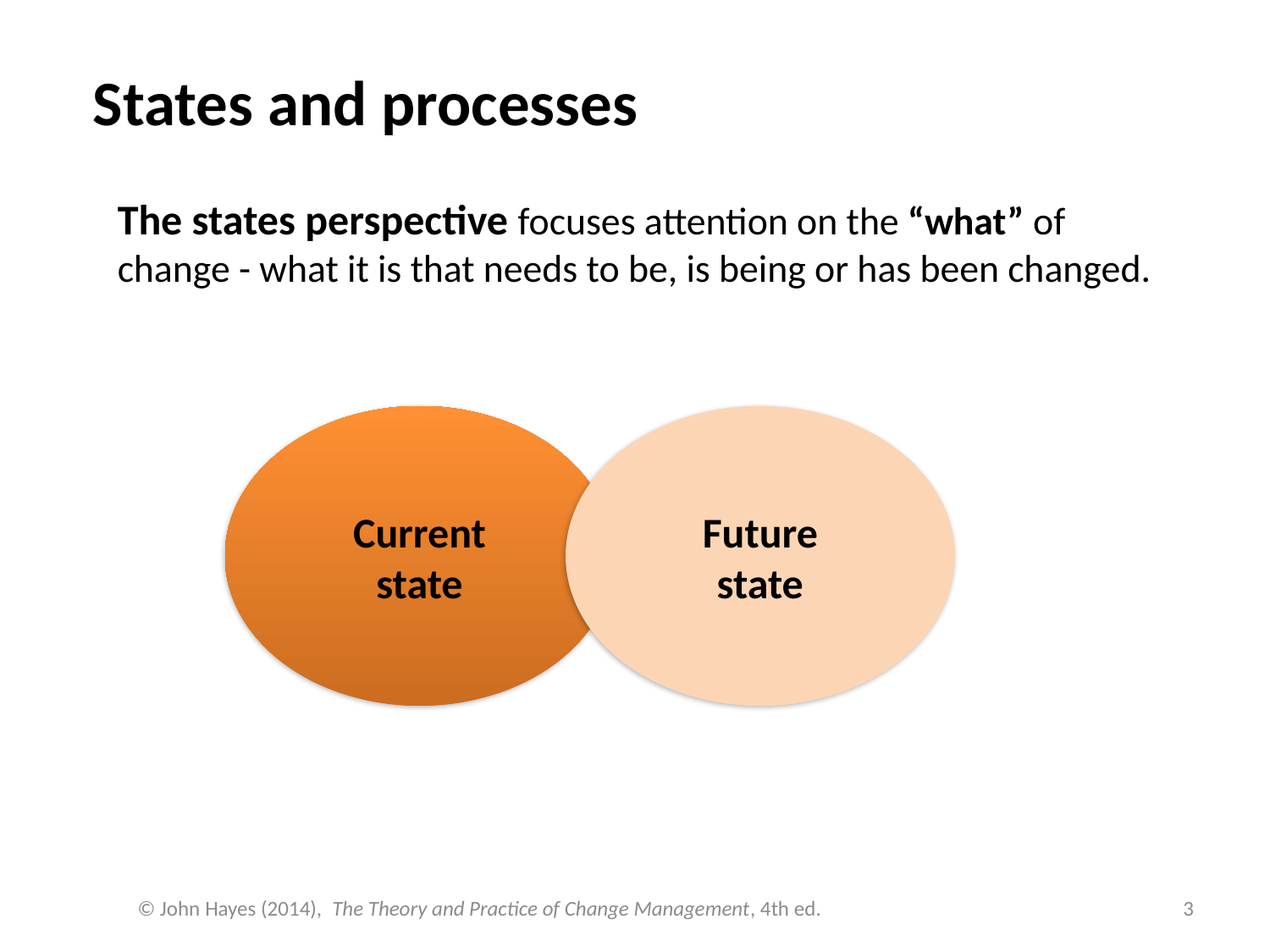

States and processes

The states perspective focuses attention on the “what” of change - what it is that needs to be, is being or has been changed.

Current
state
Future
state
© John Hayes (2014),  The Theory and Practice of Change Management, 4th ed.
3